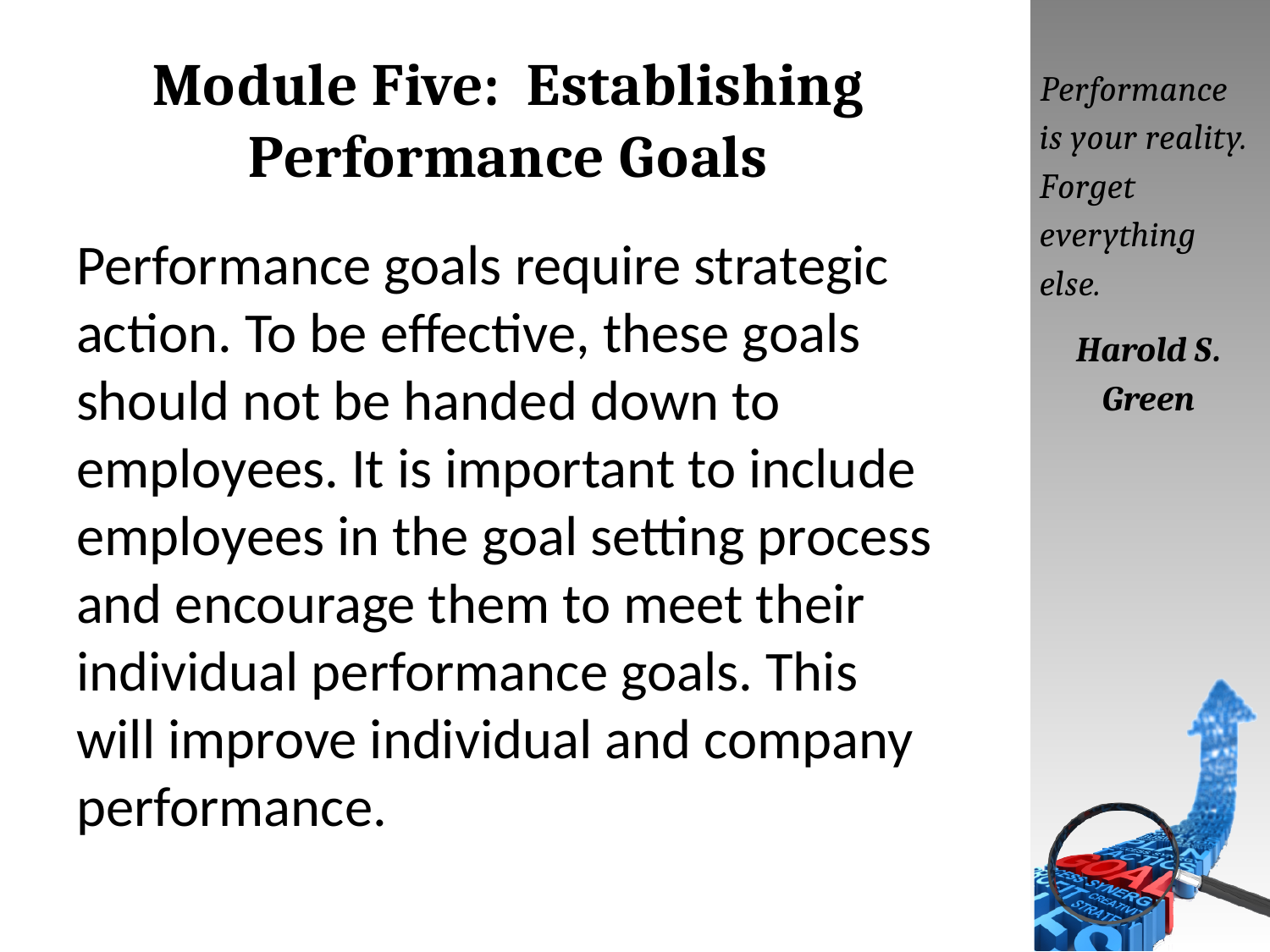

# Module Five:  Establishing Performance Goals
Performance is your reality. Forget everything else.
Harold S. Green

Performance goals require strategic action. To be effective, these goals should not be handed down to employees. It is important to include employees in the goal setting process and encourage them to meet their individual performance goals. This will improve individual and company performance.